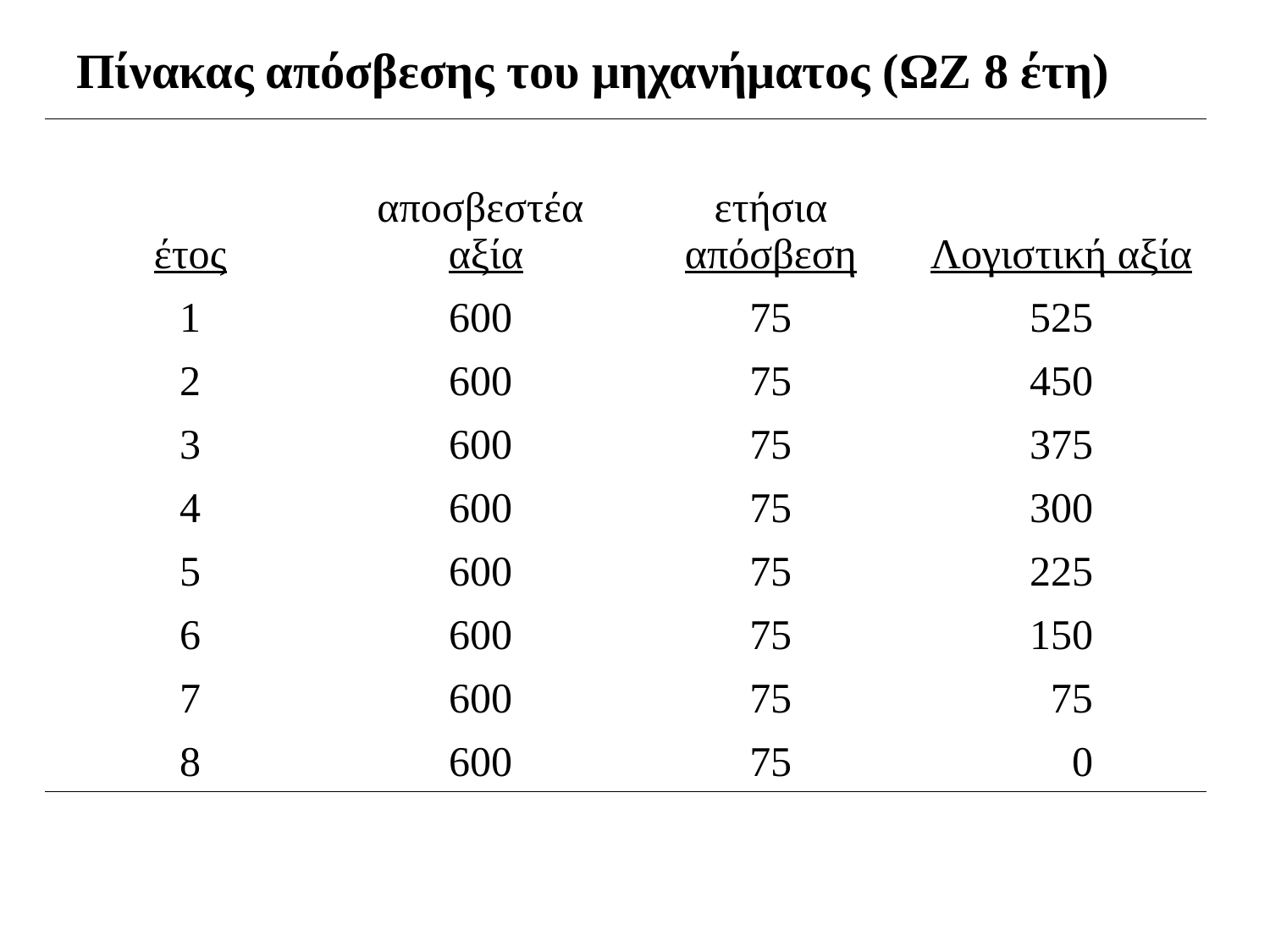

Πίνακας απόσβεσης του μηχανήματος (ΩΖ 8 έτη)
| έτος | αποσβεστέα αξία | ετήσια απόσβεση | Λογιστική αξία |
| --- | --- | --- | --- |
| 1 | 600 | 75 | 525 |
| 2 | 600 | 75 | 450 |
| 3 | 600 | 75 | 375 |
| 4 | 600 | 75 | 300 |
| 5 | 600 | 75 | 225 |
| 6 | 600 | 75 | 150 |
| 7 | 600 | 75 | 75 |
| 8 | 600 | 75 | 0 |